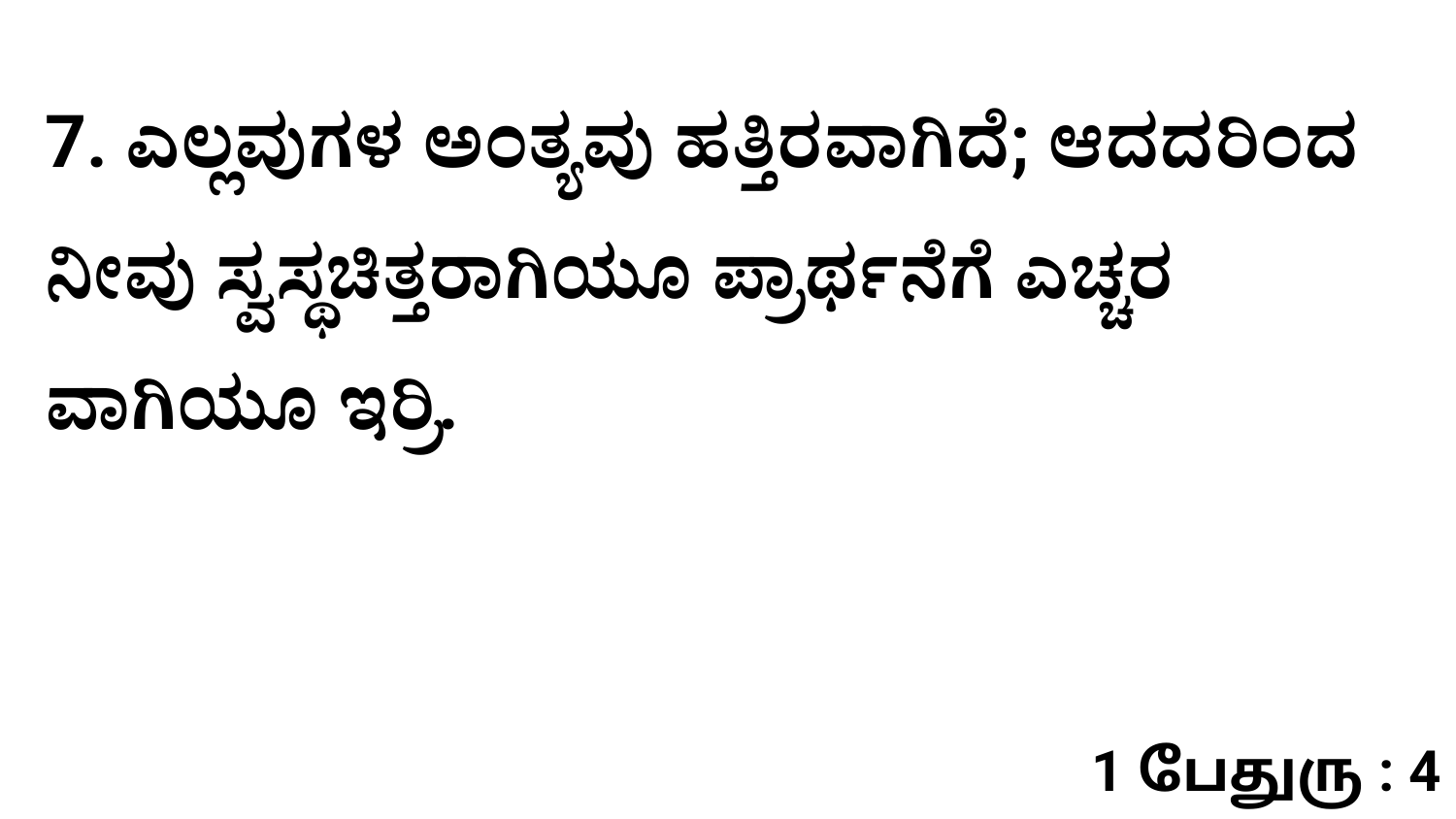

7. ಎಲ್ಲವುಗಳ ಅಂತ್ಯವು ಹತ್ತಿರವಾಗಿದೆ; ಆದದರಿಂದ ನೀವು ಸ್ವಸ್ಥಚಿತ್ತರಾಗಿಯೂ ಪ್ರಾರ್ಥನೆಗೆ ಎಚ್ಚರ ವಾಗಿಯೂ ಇರ್ರಿ.
1 பேதுரு : 4